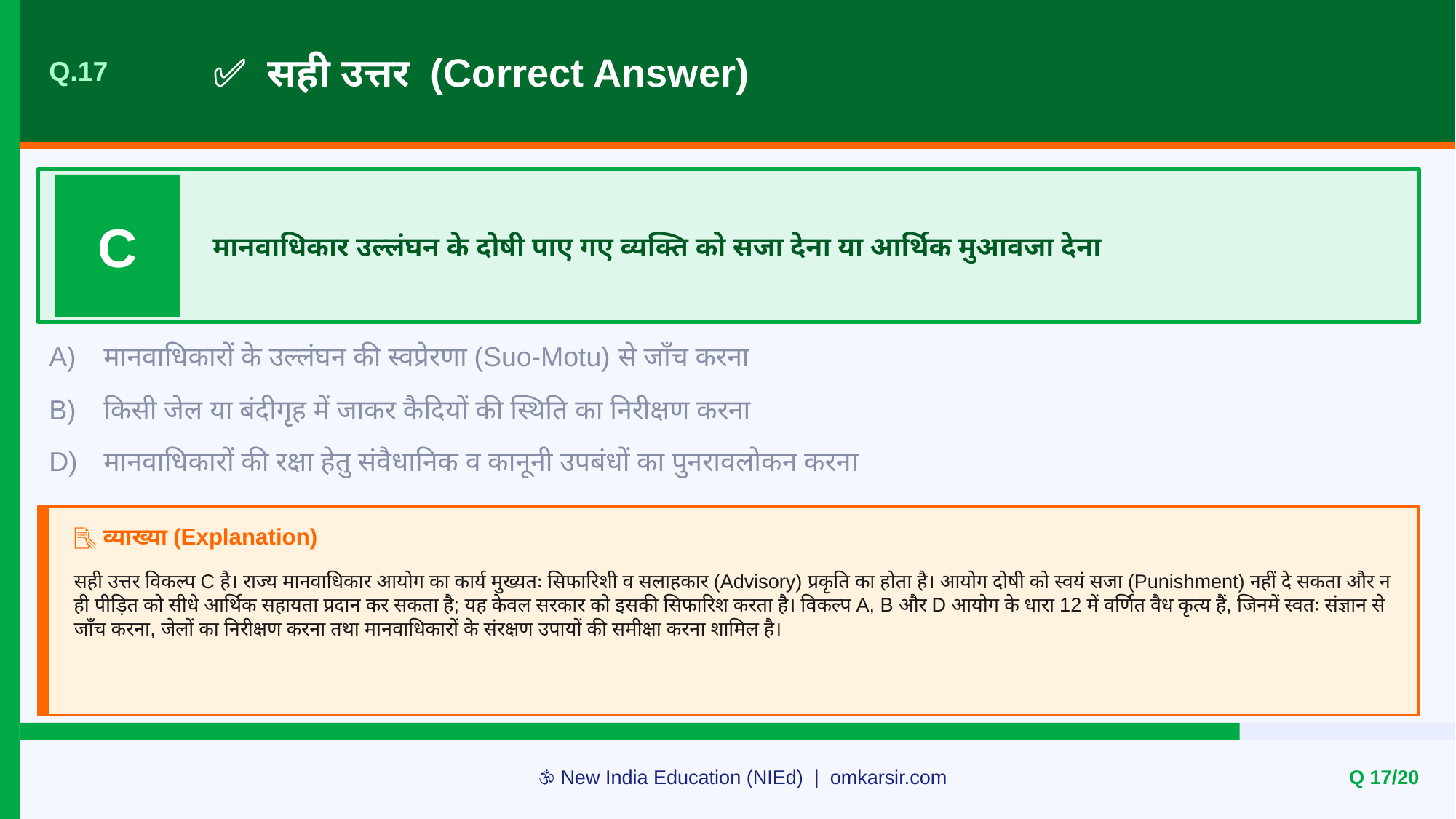

✅  सही उत्तर  (Correct Answer)
Q.17

C
मानवाधिकार उल्लंघन के दोषी पाए गए व्यक्ति को सजा देना या आर्थिक मुआवजा देना
A)
मानवाधिकारों के उल्लंघन की स्वप्रेरणा (Suo-Motu) से जाँच करना
B)
किसी जेल या बंदीगृह में जाकर कैदियों की स्थिति का निरीक्षण करना
D)
मानवाधिकारों की रक्षा हेतु संवैधानिक व कानूनी उपबंधों का पुनरावलोकन करना

📝 व्याख्या (Explanation)
सही उत्तर विकल्प C है। राज्य मानवाधिकार आयोग का कार्य मुख्यतः सिफारिशी व सलाहकार (Advisory) प्रकृति का होता है। आयोग दोषी को स्वयं सजा (Punishment) नहीं दे सकता और न ही पीड़ित को सीधे आर्थिक सहायता प्रदान कर सकता है; यह केवल सरकार को इसकी सिफारिश करता है। विकल्प A, B और D आयोग के धारा 12 में वर्णित वैध कृत्य हैं, जिनमें स्वतः संज्ञान से जाँच करना, जेलों का निरीक्षण करना तथा मानवाधिकारों के संरक्षण उपायों की समीक्षा करना शामिल है।

🕉️ New India Education (NIEd)  |  omkarsir.com
Q 17/20